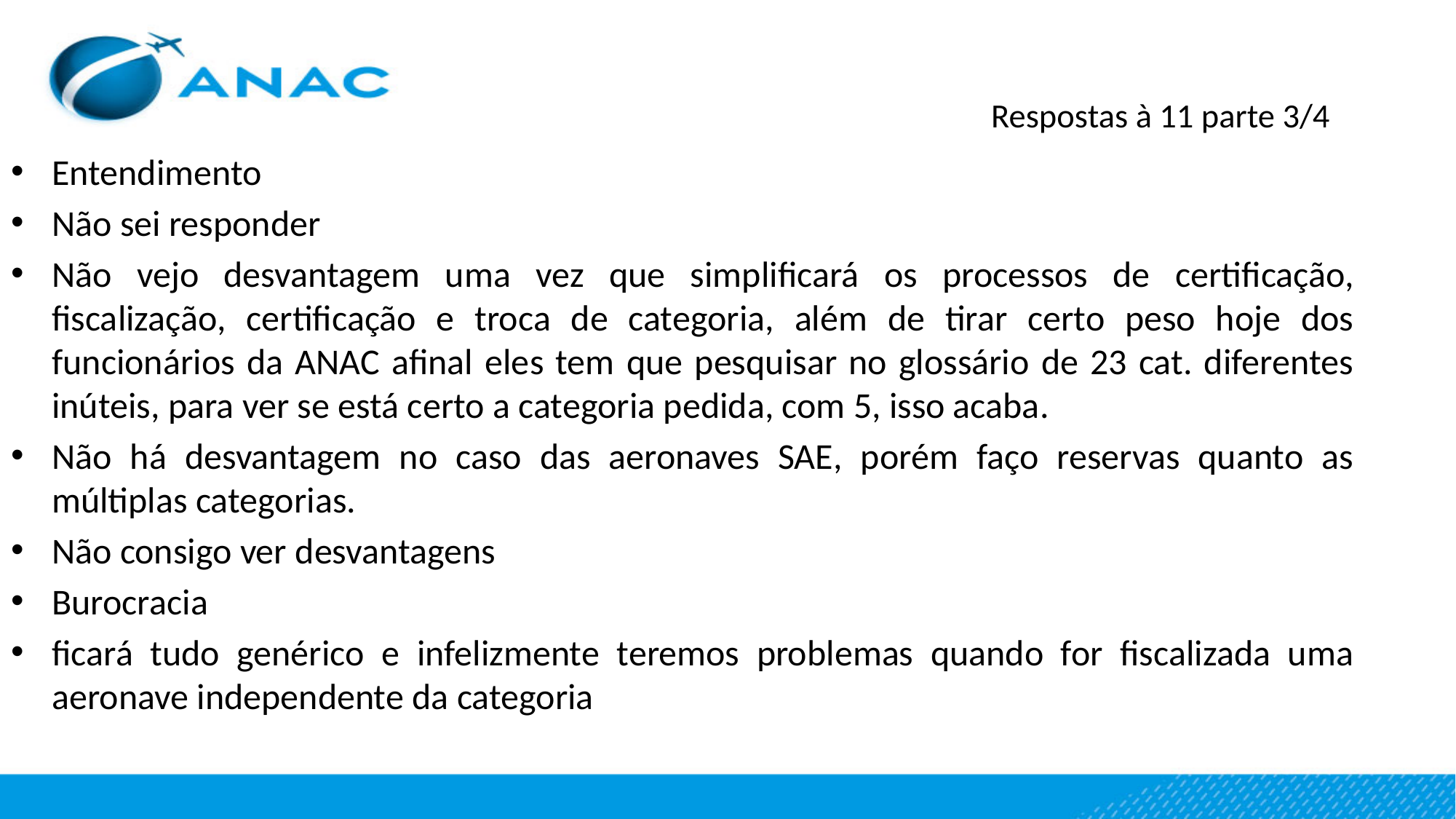

Respostas à 11 parte 3/4
Entendimento
Não sei responder
Não vejo desvantagem uma vez que simplificará os processos de certificação, fiscalização, certificação e troca de categoria, além de tirar certo peso hoje dos funcionários da ANAC afinal eles tem que pesquisar no glossário de 23 cat. diferentes inúteis, para ver se está certo a categoria pedida, com 5, isso acaba.
Não há desvantagem no caso das aeronaves SAE, porém faço reservas quanto as múltiplas categorias.
Não consigo ver desvantagens
Burocracia
ficará tudo genérico e infelizmente teremos problemas quando for fiscalizada uma aeronave independente da categoria